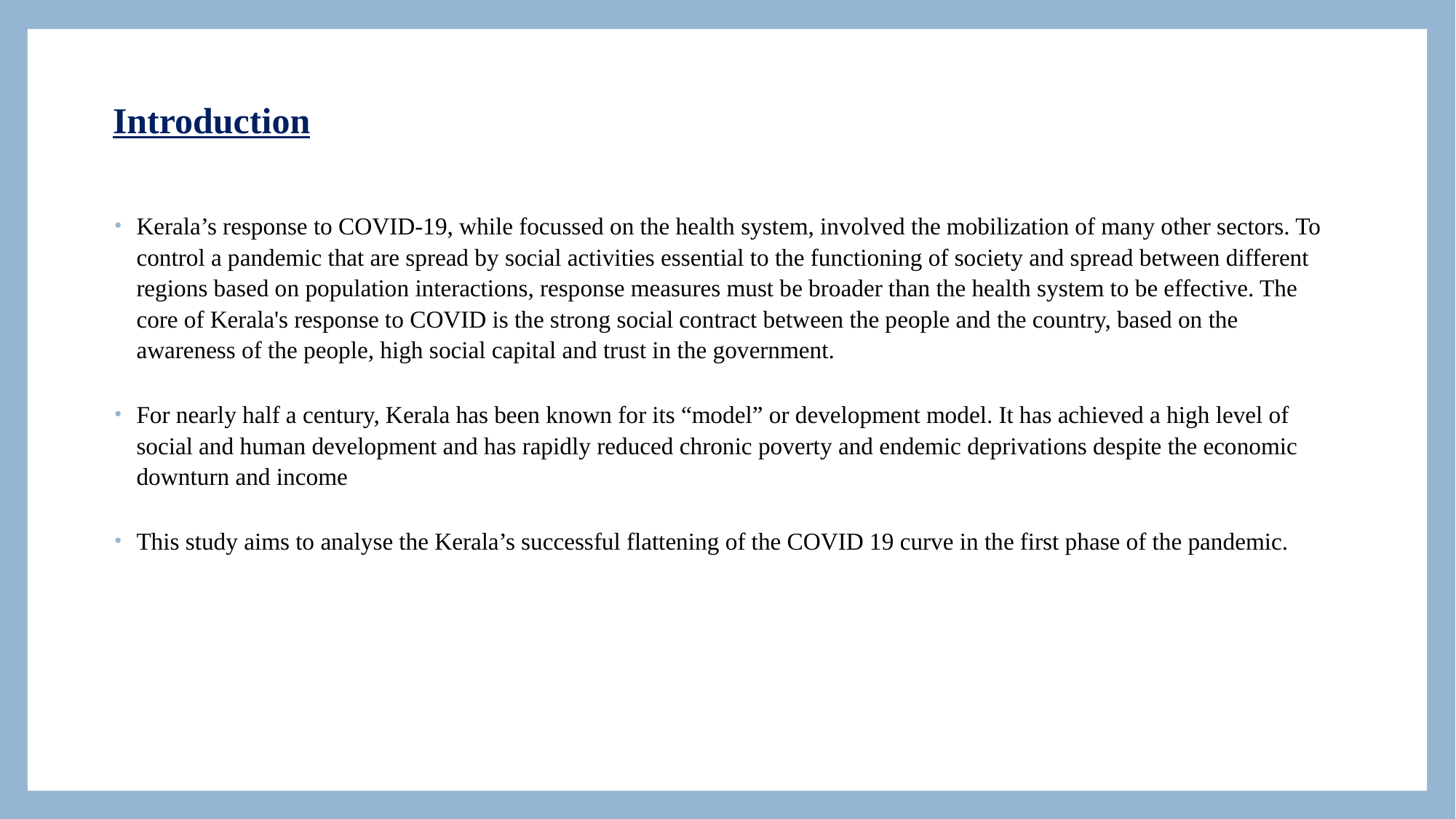

# Introduction
Kerala’s response to COVID-19, while focussed on the health system, involved the mobilization of many other sectors. To control a pandemic that are spread by social activities essential to the functioning of society and spread between different regions based on population interactions, response measures must be broader than the health system to be effective. The core of Kerala's response to COVID is the strong social contract between the people and the country, based on the awareness of the people, high social capital and trust in the government.
For nearly half a century, Kerala has been known for its “model” or development model. It has achieved a high level of social and human development and has rapidly reduced chronic poverty and endemic deprivations despite the economic downturn and income
This study aims to analyse the Kerala’s successful flattening of the COVID 19 curve in the first phase of the pandemic.